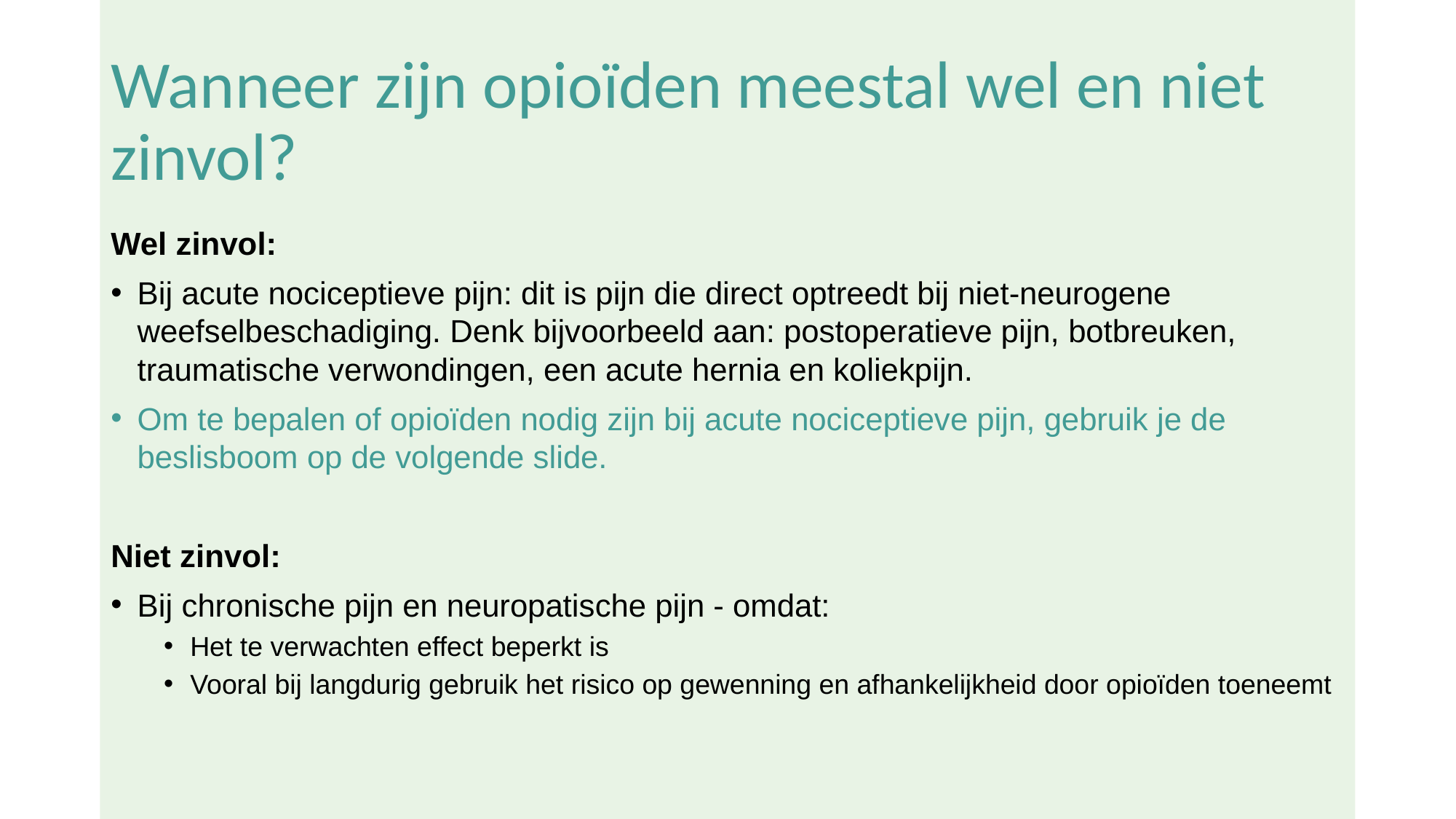

# Wanneer zijn opioïden meestal wel en niet zinvol?
Wel zinvol:
Bij acute nociceptieve pijn: dit is pijn die direct optreedt bij niet-neurogene weefselbeschadiging. Denk bijvoorbeeld aan: postoperatieve pijn, botbreuken, traumatische verwondingen, een acute hernia en koliekpijn.
Om te bepalen of opioïden nodig zijn bij acute nociceptieve pijn, gebruik je de beslisboom op de volgende slide.

Niet zinvol:
Bij chronische pijn en neuropatische pijn - omdat:
Het te verwachten effect beperkt is
Vooral bij langdurig gebruik het risico op gewenning en afhankelijkheid door opioïden toeneemt